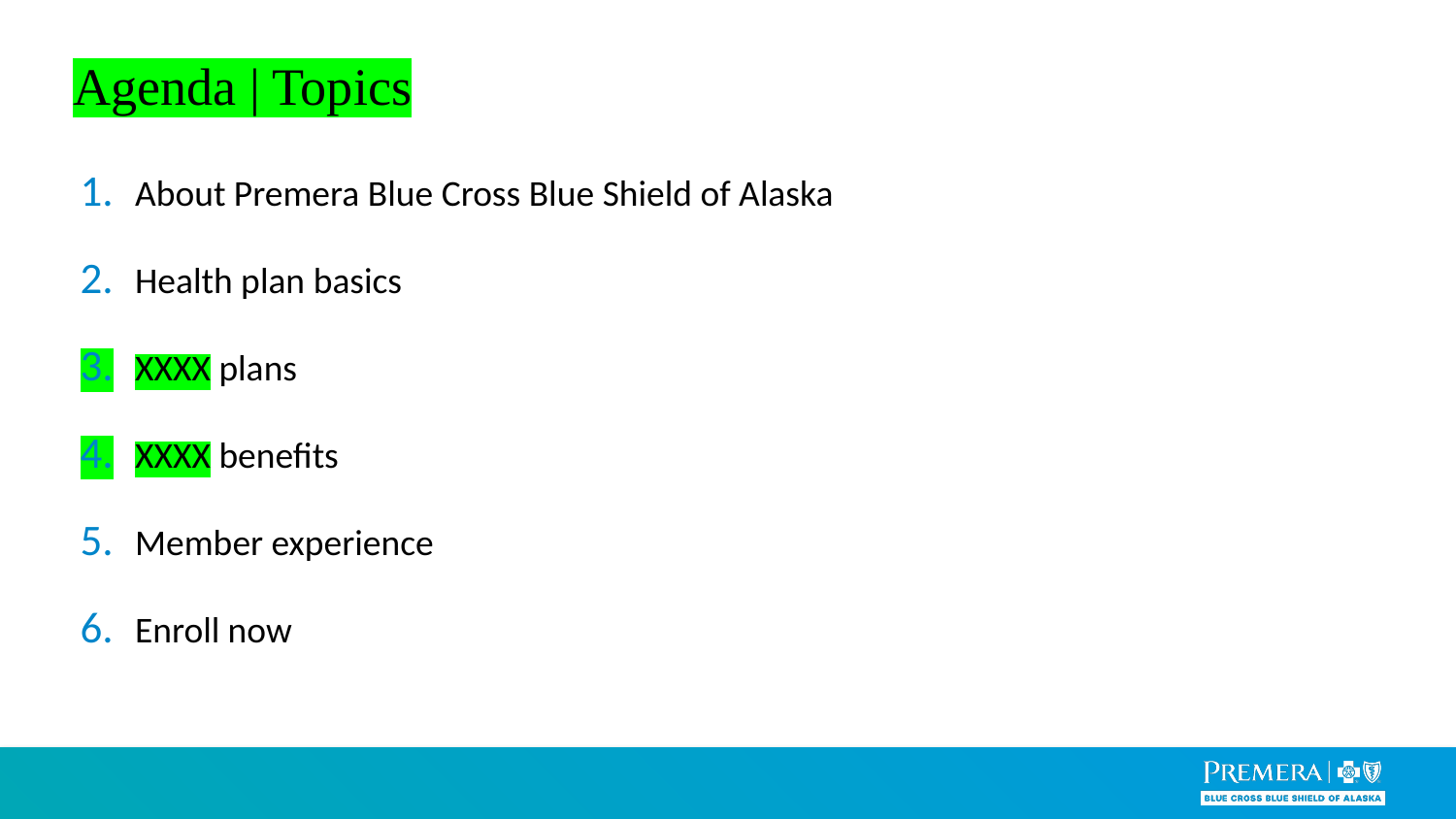

Agenda | Topics
About Premera Blue Cross Blue Shield of Alaska

Health plan basics

XXXX plans

XXXX benefits

Member experience

Enroll now